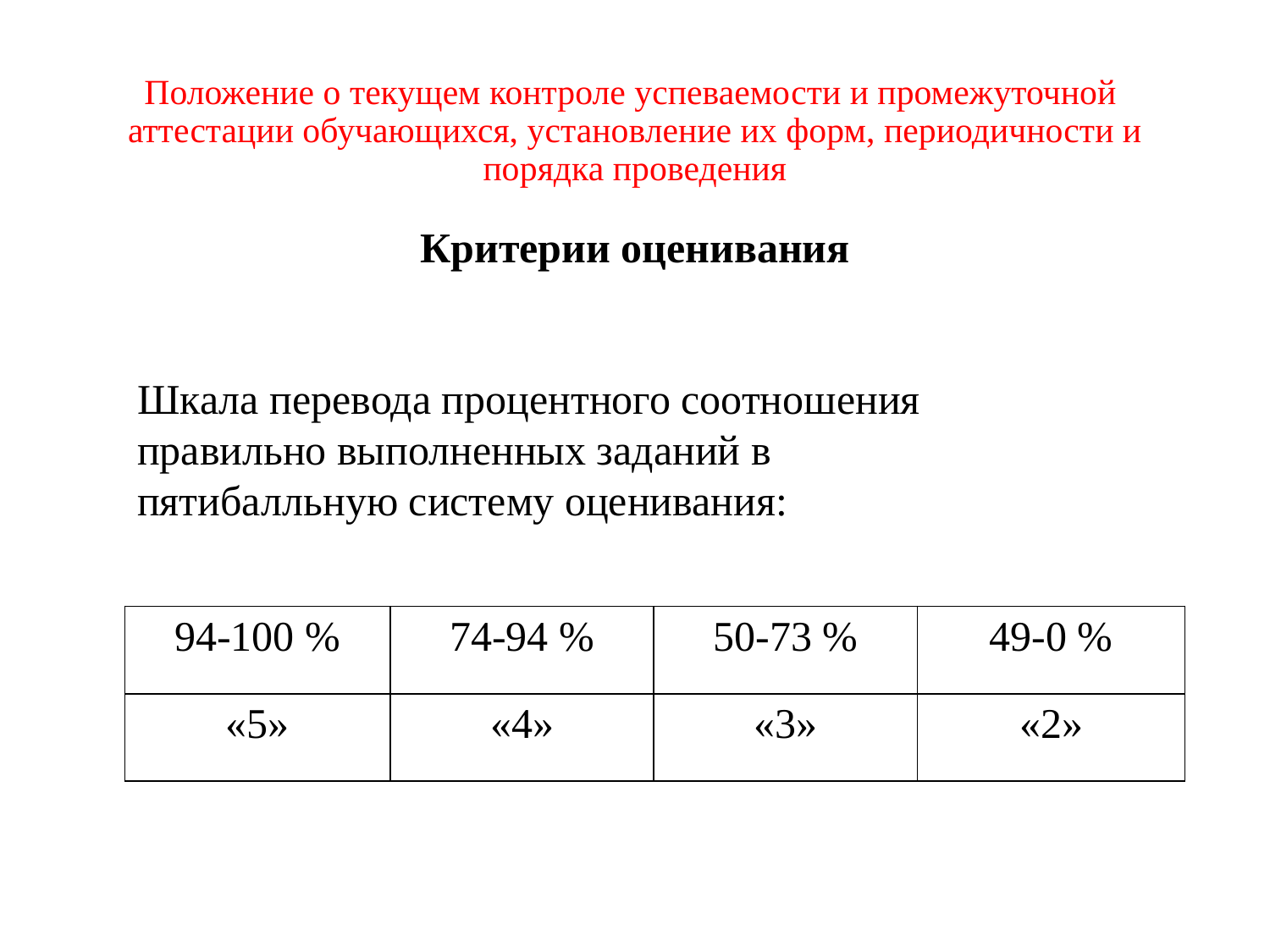

# Положение о текущем контроле успеваемости и промежуточной  аттестации обучающихся, установление их форм, периодичности и порядка проведения Критерии оценивания
Шкала перевода процентного соотношения правильно выполненных заданий в пятибалльную систему оценивания:

| 94-100 % | 74-94 % | 50-73 % | 49-0 % |
| --- | --- | --- | --- |
| «5» | «4» | «3» | «2» |